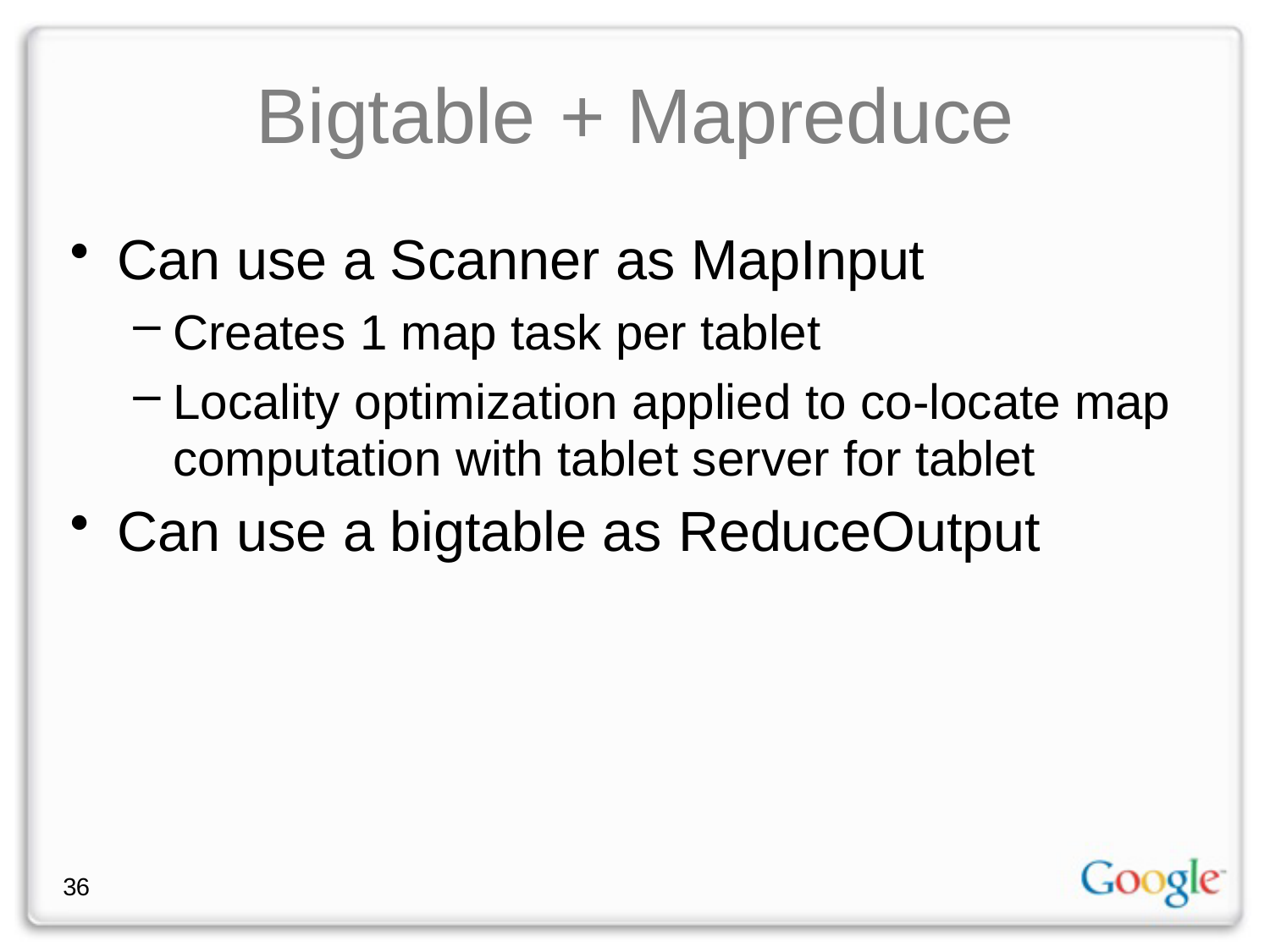

# Bigtable	+	Mapreduce
Can use a Scanner as MapInput
Creates 1 map task per tablet
Locality optimization applied to co-locate map computation with tablet server for tablet
Can use a bigtable as ReduceOutput
36